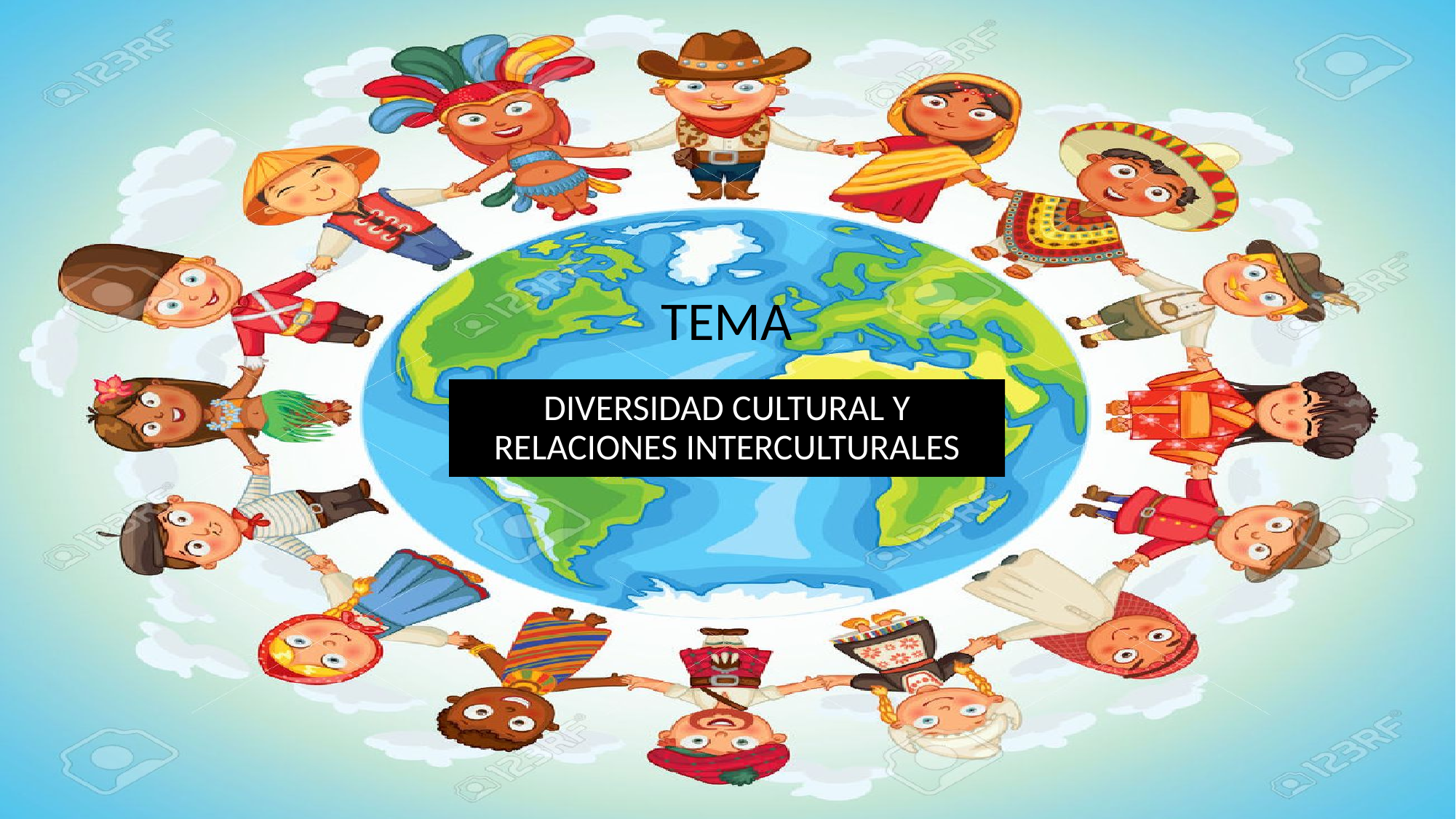

TEMA
# DIVERSIDAD CULTURAL Y RELACIONES INTERCULTURALES